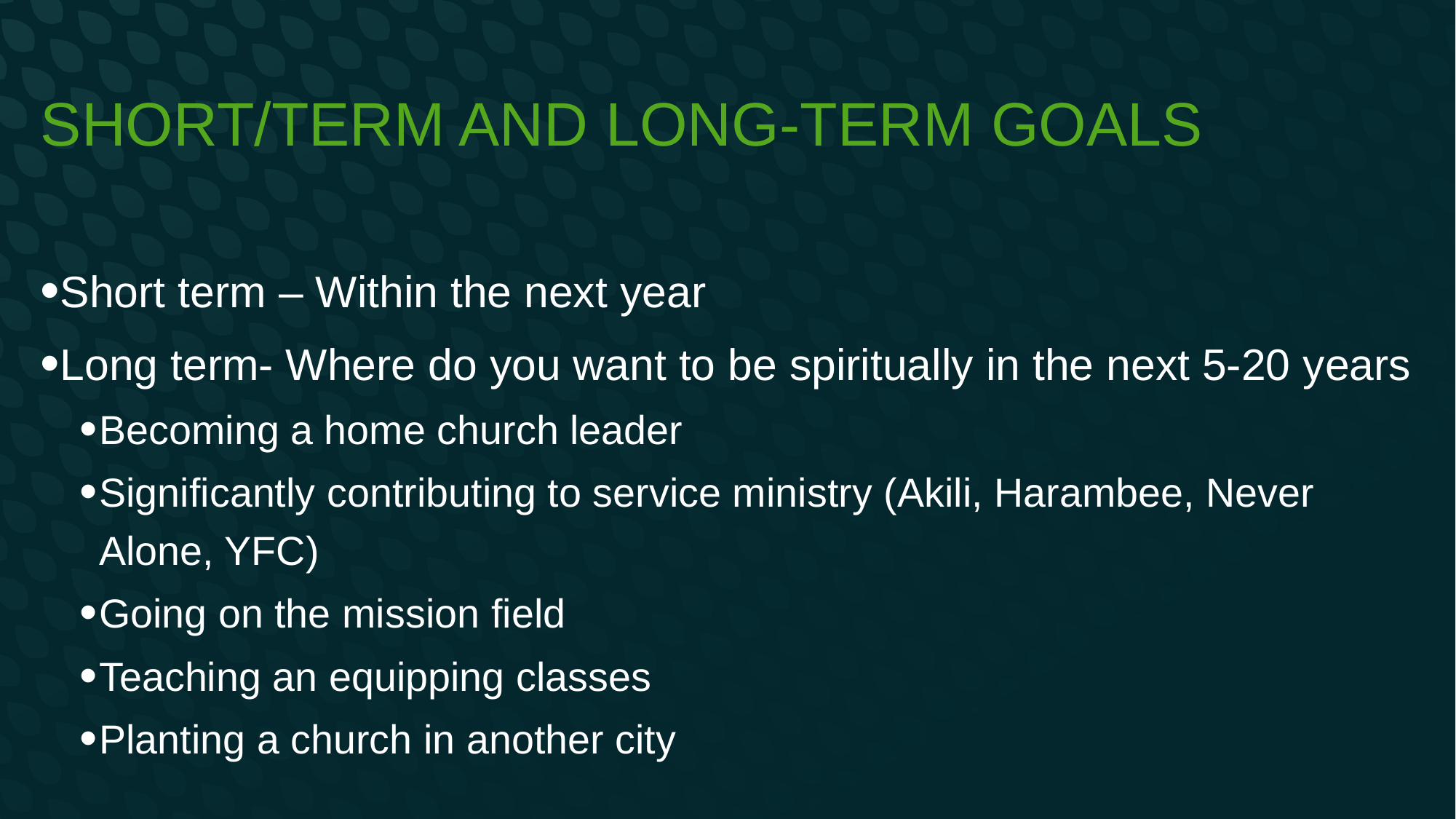

# Short/term and long-term goals
Short term – Within the next year
Long term- Where do you want to be spiritually in the next 5-20 years
Becoming a home church leader
Significantly contributing to service ministry (Akili, Harambee, Never Alone, YFC)
Going on the mission field
Teaching an equipping classes
Planting a church in another city